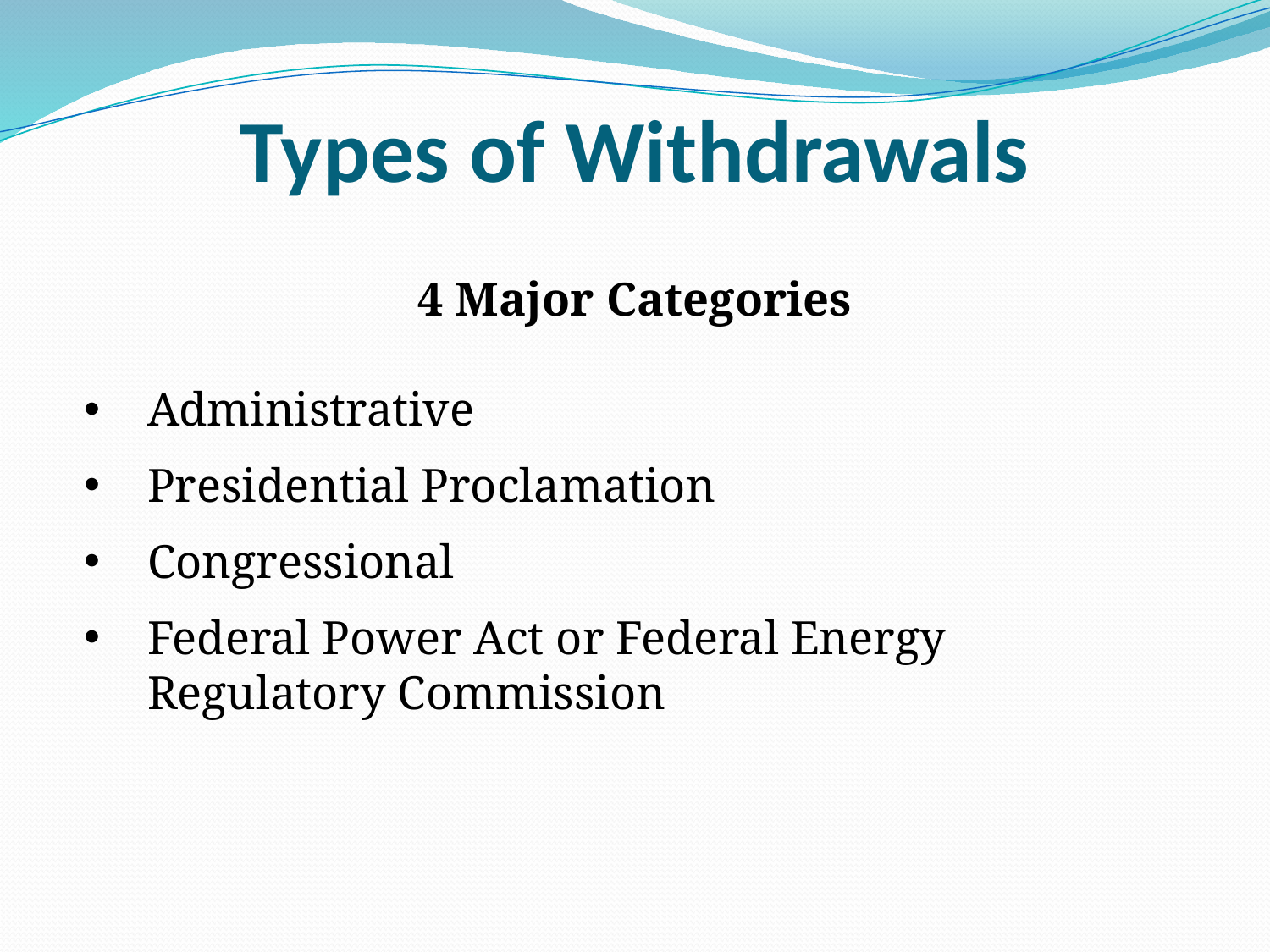

# Types of Withdrawals
4 Major Categories

Administrative
Presidential Proclamation
Congressional
Federal Power Act or Federal Energy Regulatory Commission